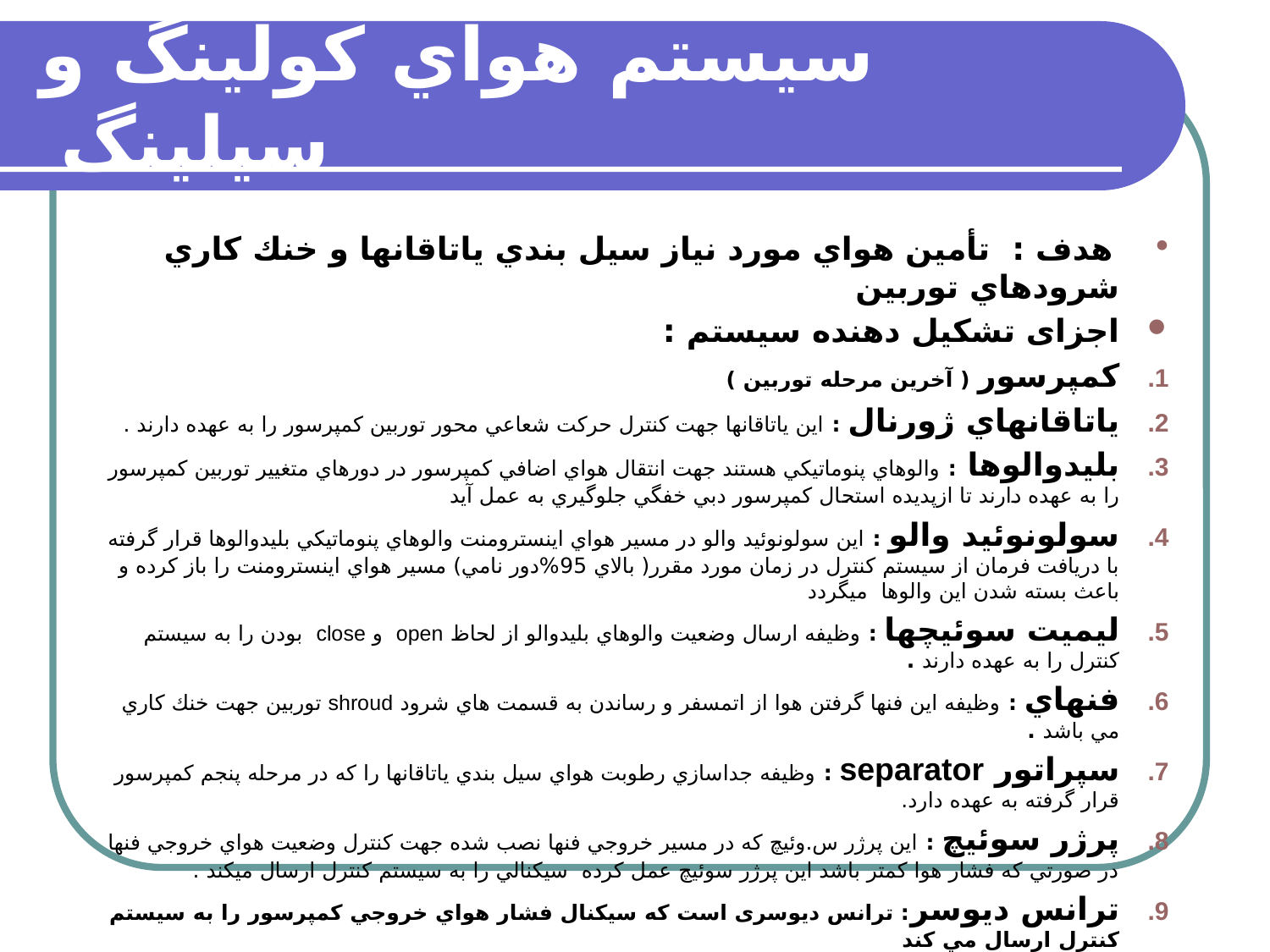

# سيستم هواي كولينگ و سيلينگ
 هدف :  تأمين هواي مورد نياز سيل بندي ياتاقانها و خنك كاري شرودهاي توربين
اجزای تشکيل دهنده سيستم :
كمپرسور ( آخرين مرحله توربين )
ياتاقانهاي ژورنال : اين ياتاقانها جهت كنترل حركت شعاعي محور توربين كمپرسور را به عهده دارند .
بليدوالوها : والوهاي پنوماتيكي هستند جهت انتقال هواي اضافي كمپرسور در دورهاي متغيير توربين كمپرسور را به عهده دارند تا ازپديده استحال كمپرسور دبي خفگي جلوگيري به عمل آيد
سولونوئيد والو : اين سولونوئيد والو در مسير هواي اينسترومنت والوهاي پنوماتيكي بليدوالوها قرار گرفته با دريافت فرمان از سيستم کنترل در زمان مورد مقرر( بالاي 95%دور نامي) مسير هواي اينسترومنت را باز كرده و باعث بسته شدن اين والوها  ميگردد
ليميت سوئيچها : وظيفه ارسال وضعيت والوهاي بليدوالو از لحاظ open  و close  بودن را به سيستم كنترل را به عهده دارند .
فنهاي : وظيفه اين فنها گرفتن هوا از اتمسفر و رساندن به قسمت هاي شرود shroud توربين جهت خنك كاري مي باشد .
سپراتور separator : وظيفه جداسازي رطوبت هواي سيل بندي ياتاقانها را كه در مرحله پنجم كمپرسور قرار گرفته به عهده دارد.
پرژر سوئيچ : اين پرژر س.وئيچ كه در مسير خروجي فنها نصب شده جهت كنترل وضعيت هواي خروجي فنها در صورتي كه فشار هوا كمتر باشد اين پرژر سوئيچ عمل كرده  سيكنالي را به سيستم كنترل ارسال ميكند .
ترانس ديوسر: ترانس ديوسری است كه سيكنال فشار هواي خروجي كمپرسور را به سيستم كنترل ارسال مي كند